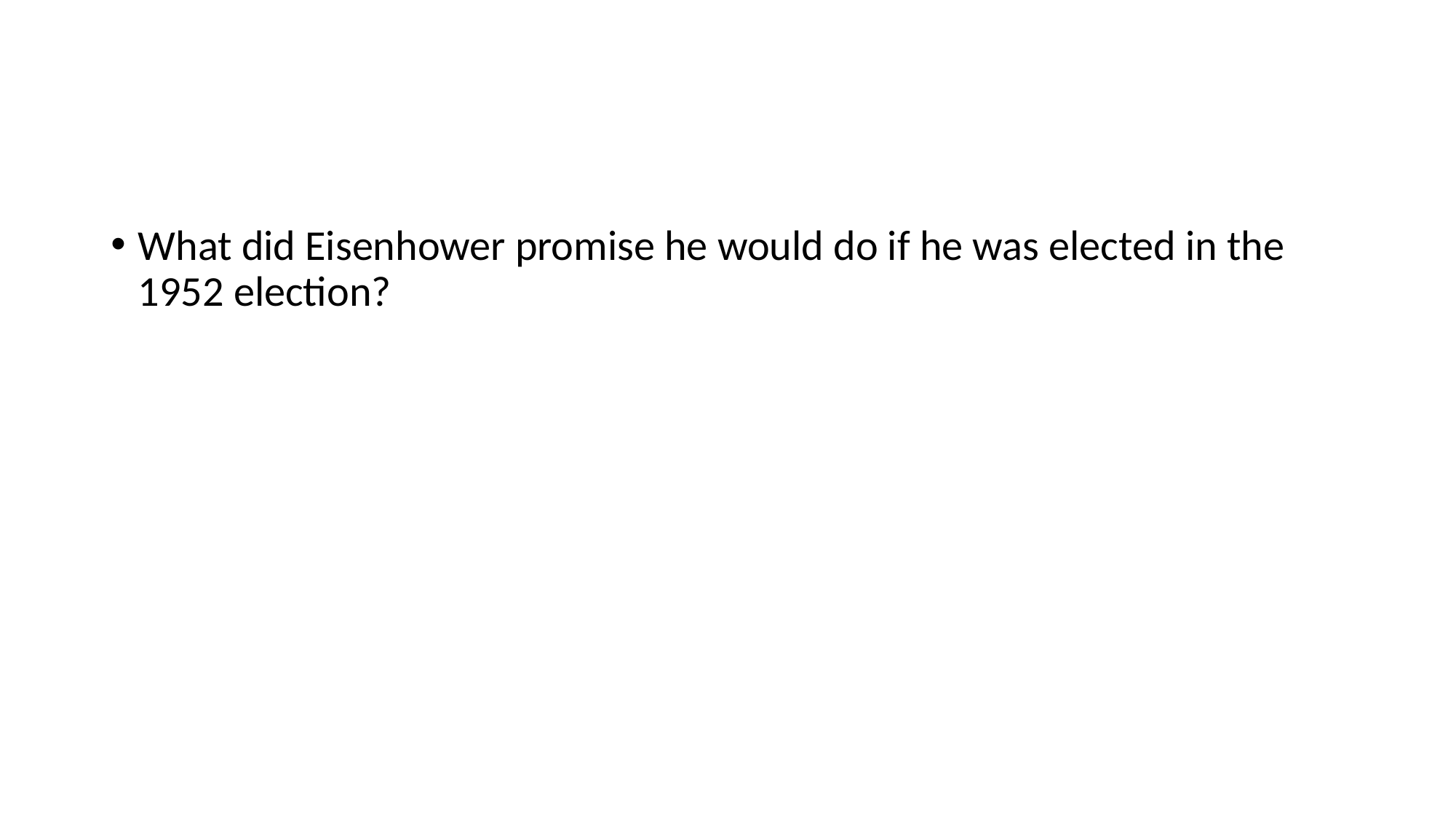

#
What did Eisenhower promise he would do if he was elected in the 1952 election?